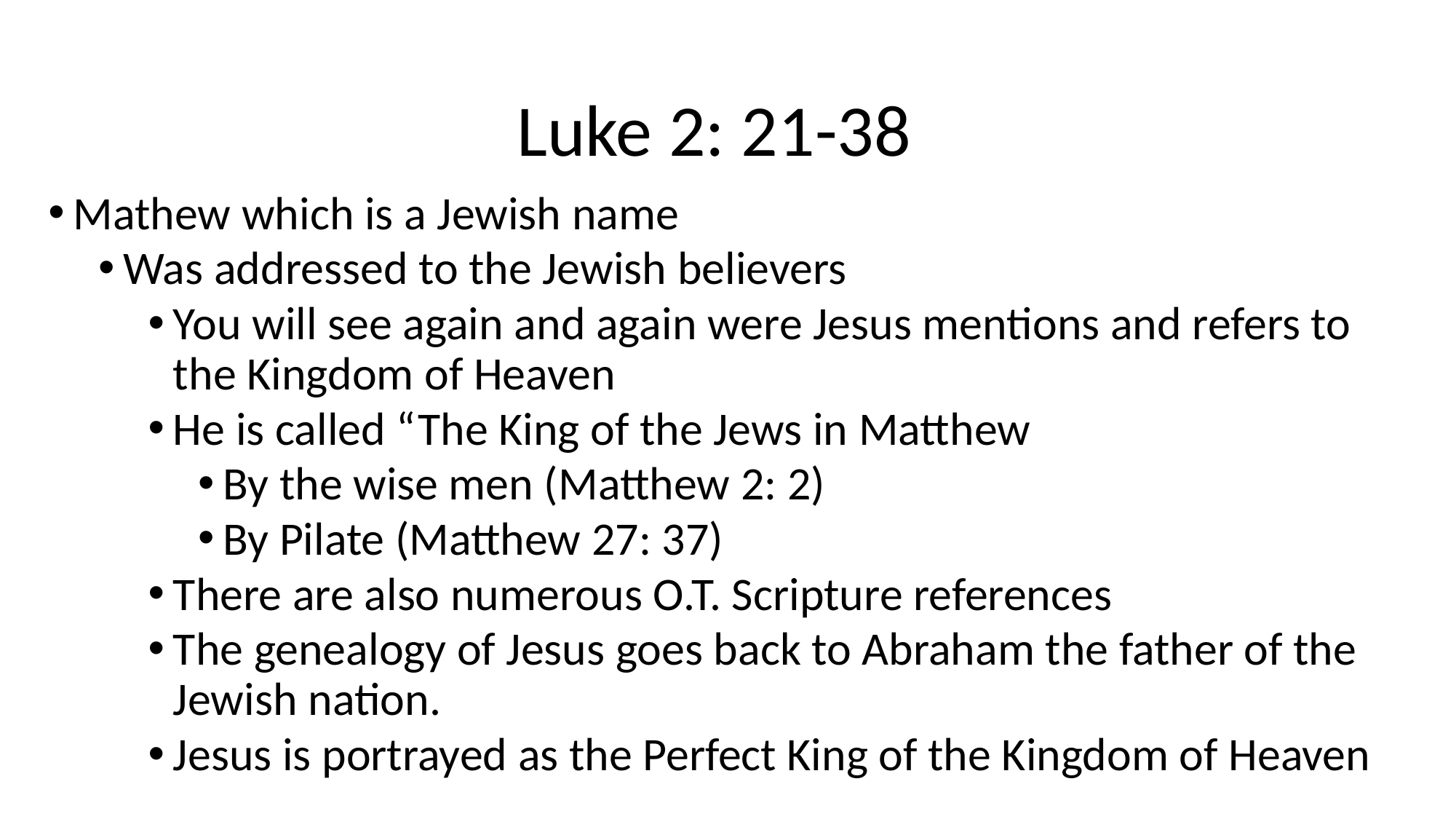

# Luke 2: 21-38
Mathew which is a Jewish name
Was addressed to the Jewish believers
You will see again and again were Jesus mentions and refers to the Kingdom of Heaven
He is called “The King of the Jews in Matthew
By the wise men (Matthew 2: 2)
By Pilate (Matthew 27: 37)
There are also numerous O.T. Scripture references
The genealogy of Jesus goes back to Abraham the father of the Jewish nation.
Jesus is portrayed as the Perfect King of the Kingdom of Heaven